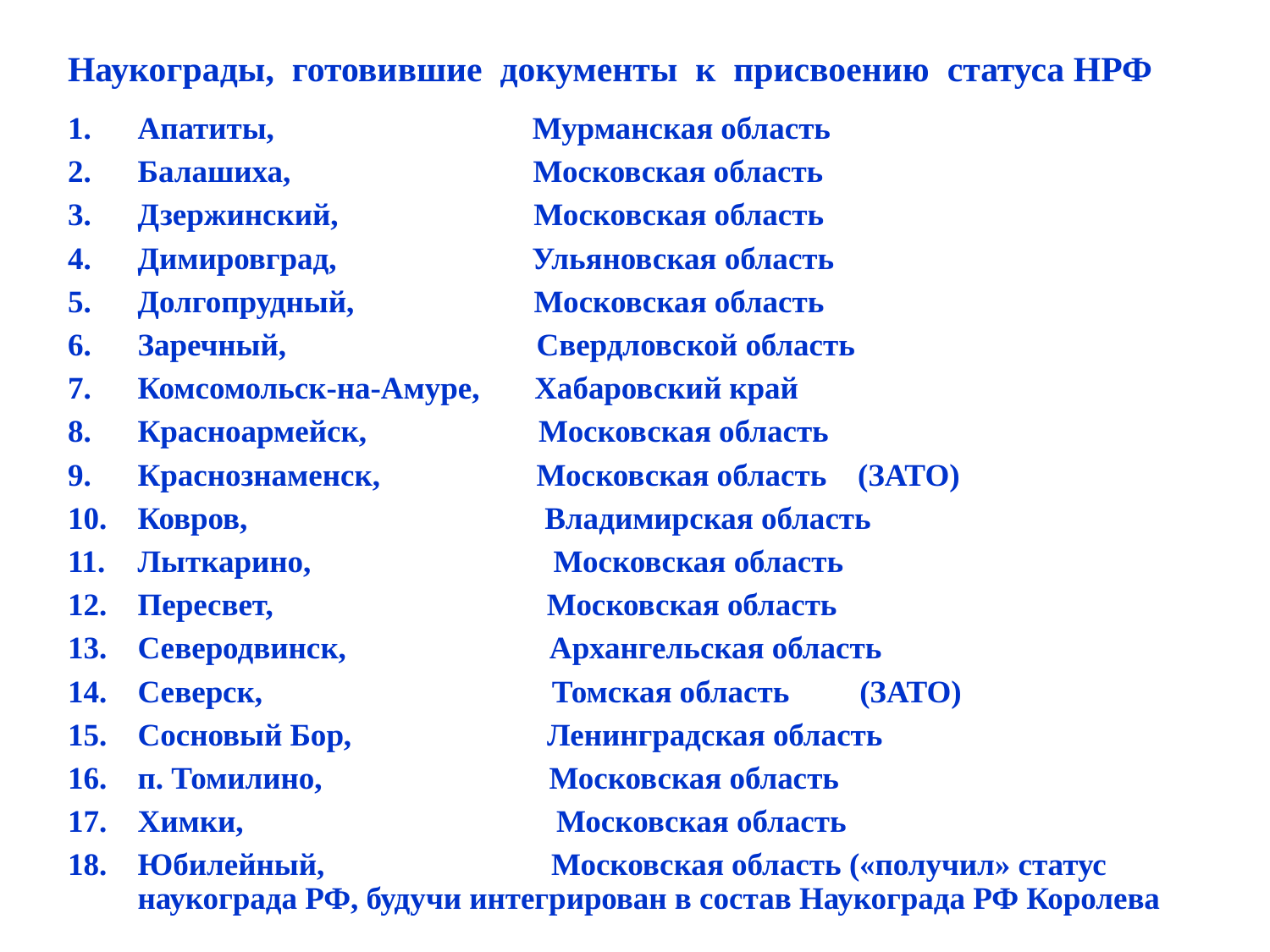

# Наукограды,  готовившие  документы  к  присвоению  статуса НРФ
Апатиты,                                 Мурманская область
Балашиха,                               Московская область
Дзержинский,                         Московская область
Димировград,                         Ульяновская область
Долгопрудный,                       Московская область
Заречный,                                Свердловской область
Комсомольск-на-Амуре,       Хабаровский край
Красноармейск,                      Московская область
Краснознаменск,                    Московская область    (ЗАТО)
Ковров,                                      Владимирская область
Лыткарино,                               Московская область
Пересвет,                                   Московская область
Северодвинск,                          Архангельская область
Северск,                                     Томская область         (ЗАТО)
Сосновый Бор,                         Ленинградская область
п. Томилино,                             Московская область
Химки,                                        Московская область
Юбилейный,                             Московская область («получил» статус наукограда РФ, будучи интегрирован в состав Наукограда РФ Королева